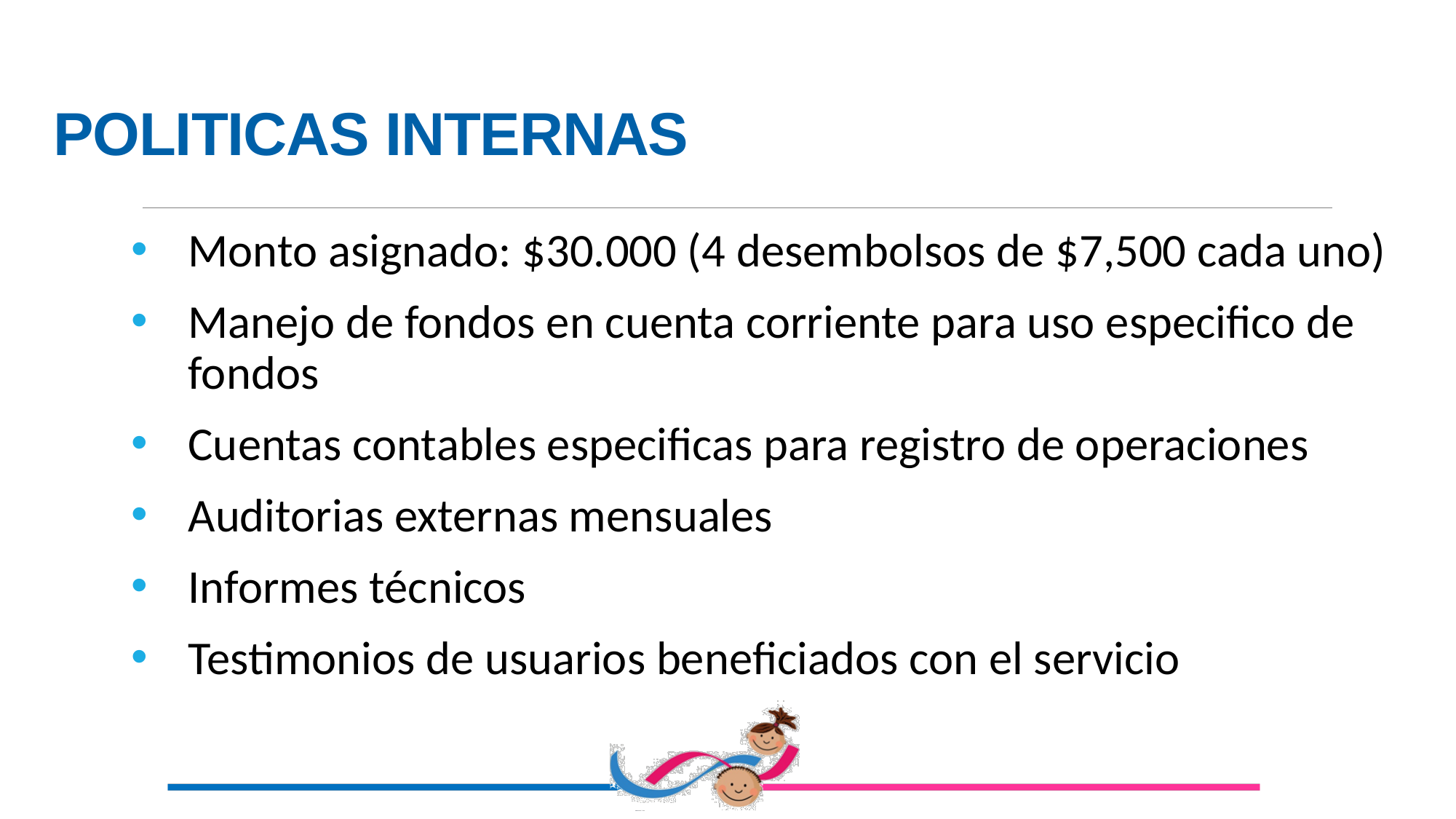

POLITICAS INTERNAS
Monto asignado: $30.000 (4 desembolsos de $7,500 cada uno)
Manejo de fondos en cuenta corriente para uso especifico de fondos
Cuentas contables especificas para registro de operaciones
Auditorias externas mensuales
Informes técnicos
Testimonios de usuarios beneficiados con el servicio